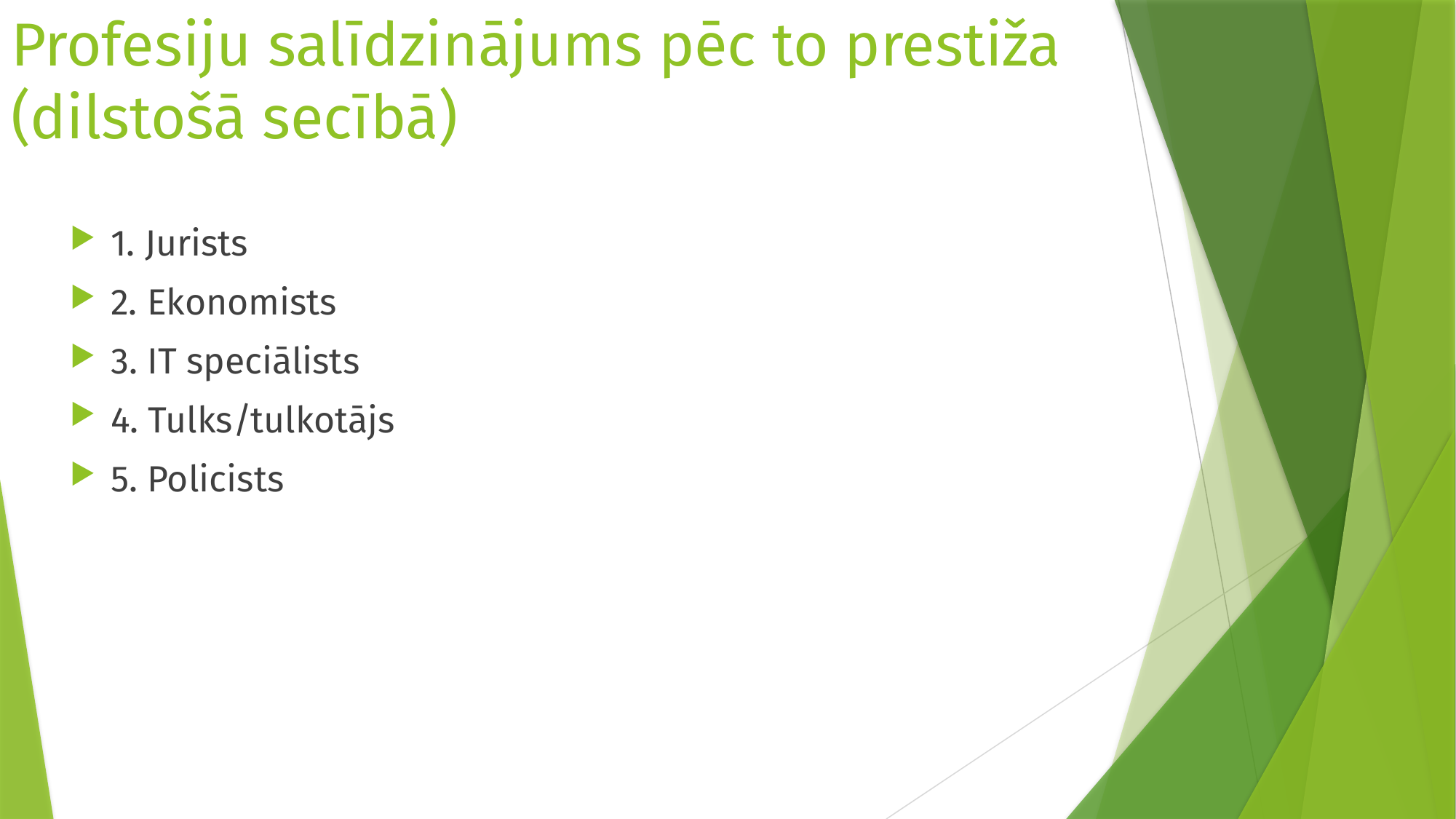

# Profesiju salīdzinājums pēc to prestiža (dilstošā secībā)
1. Jurists
2. Ekonomists
3. IT speciālists
4. Tulks/tulkotājs
5. Policists